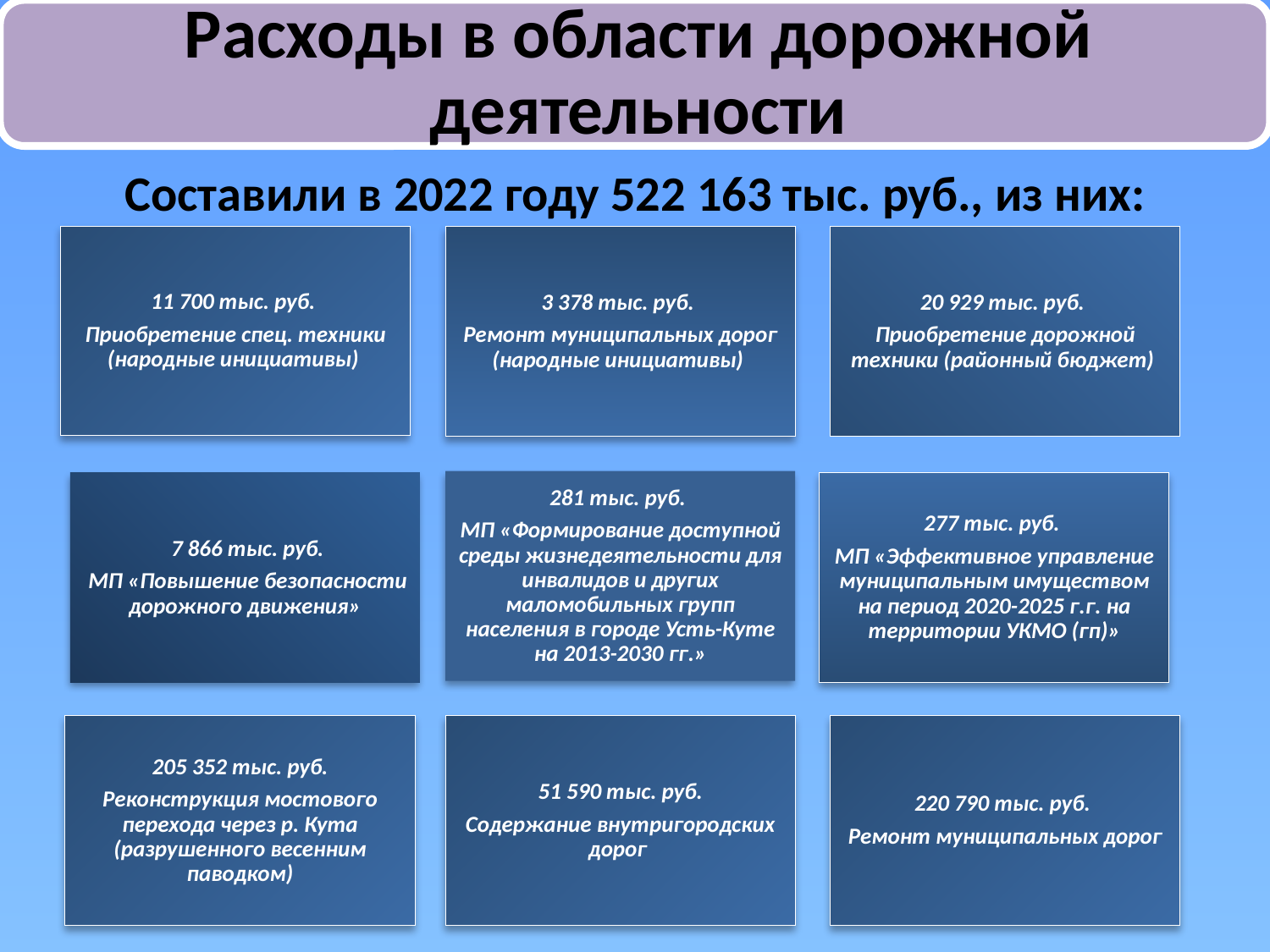

Расходы в области дорожной деятельности
Составили в 2022 году 522 163 тыс. руб., из них:
11 700 тыс. руб.
Приобретение спец. техники (народные инициативы)
3 378 тыс. руб.
Ремонт муниципальных дорог (народные инициативы)
20 929 тыс. руб.
Приобретение дорожной техники (районный бюджет)
277 тыс. руб.
МП «Эффективное управление муниципальным имуществом на период 2020-2025 г.г. на территории УКМО (гп)»
281 тыс. руб.
МП «Формирование доступной среды жизнедеятельности для инвалидов и других маломобильных групп населения в городе Усть-Куте на 2013-2030 гг.»
 7 866 тыс. руб.
 МП «Повышение безопасности дорожного движения»
205 352 тыс. руб.
Реконструкция мостового перехода через р. Кута (разрушенного весенним паводком)
51 590 тыс. руб.
Содержание внутригородских дорог
220 790 тыс. руб.
Ремонт муниципальных дорог